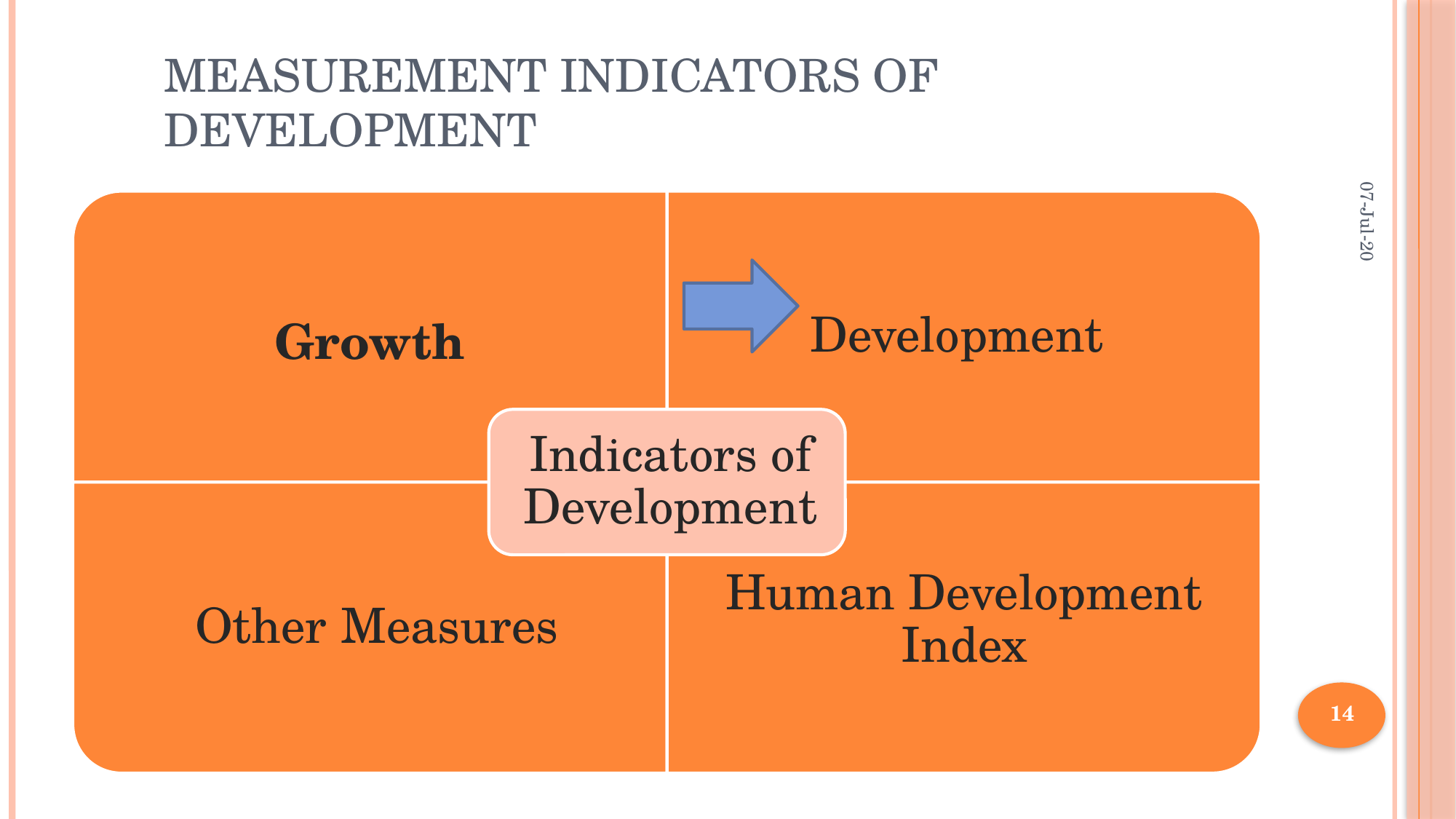

# Measurement Indicators of Development
07-Jul-20
Growth
Development
Other Measures
Human Development Index
Indicators of Development

14